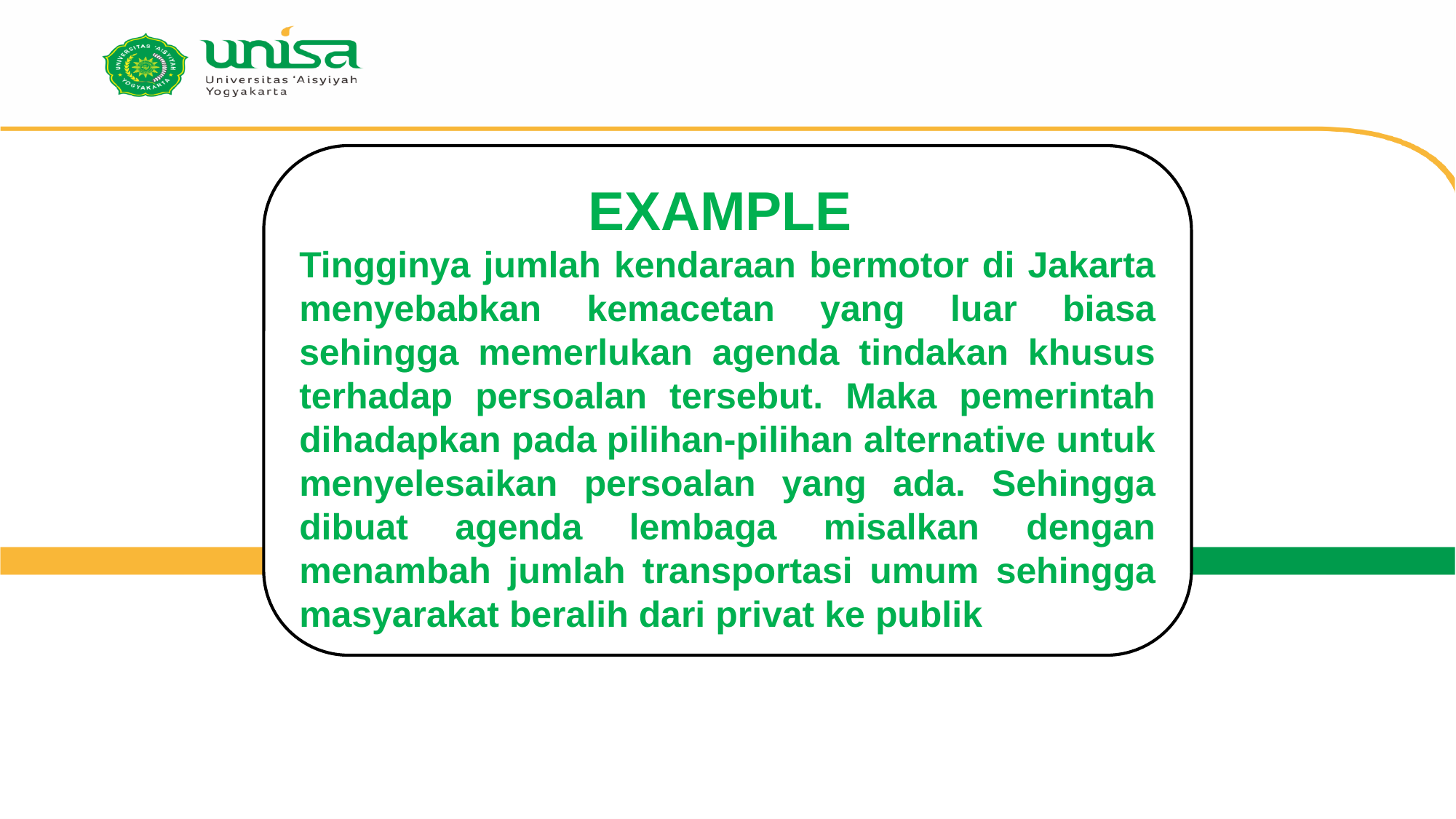

EXAMPLE
Tingginya jumlah kendaraan bermotor di Jakarta menyebabkan kemacetan yang luar biasa sehingga memerlukan agenda tindakan khusus terhadap persoalan tersebut. Maka pemerintah dihadapkan pada pilihan-pilihan alternative untuk menyelesaikan persoalan yang ada. Sehingga dibuat agenda lembaga misalkan dengan menambah jumlah transportasi umum sehingga masyarakat beralih dari privat ke publik